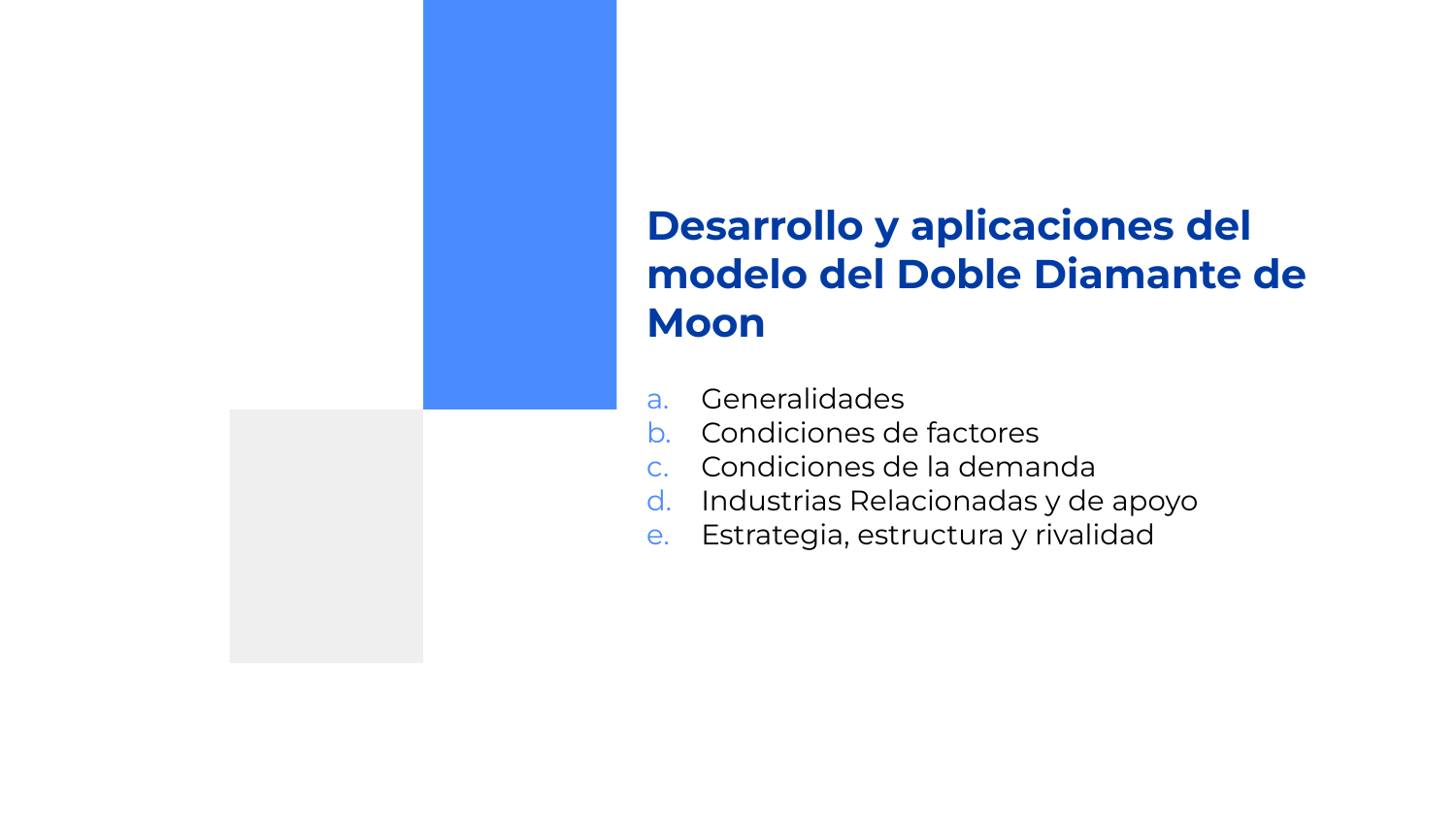

# Desarrollo y aplicaciones del modelo del Doble Diamante de Moon
Generalidades
Condiciones de factores
Condiciones de la demanda
Industrias Relacionadas y de apoyo
Estrategia, estructura y rivalidad